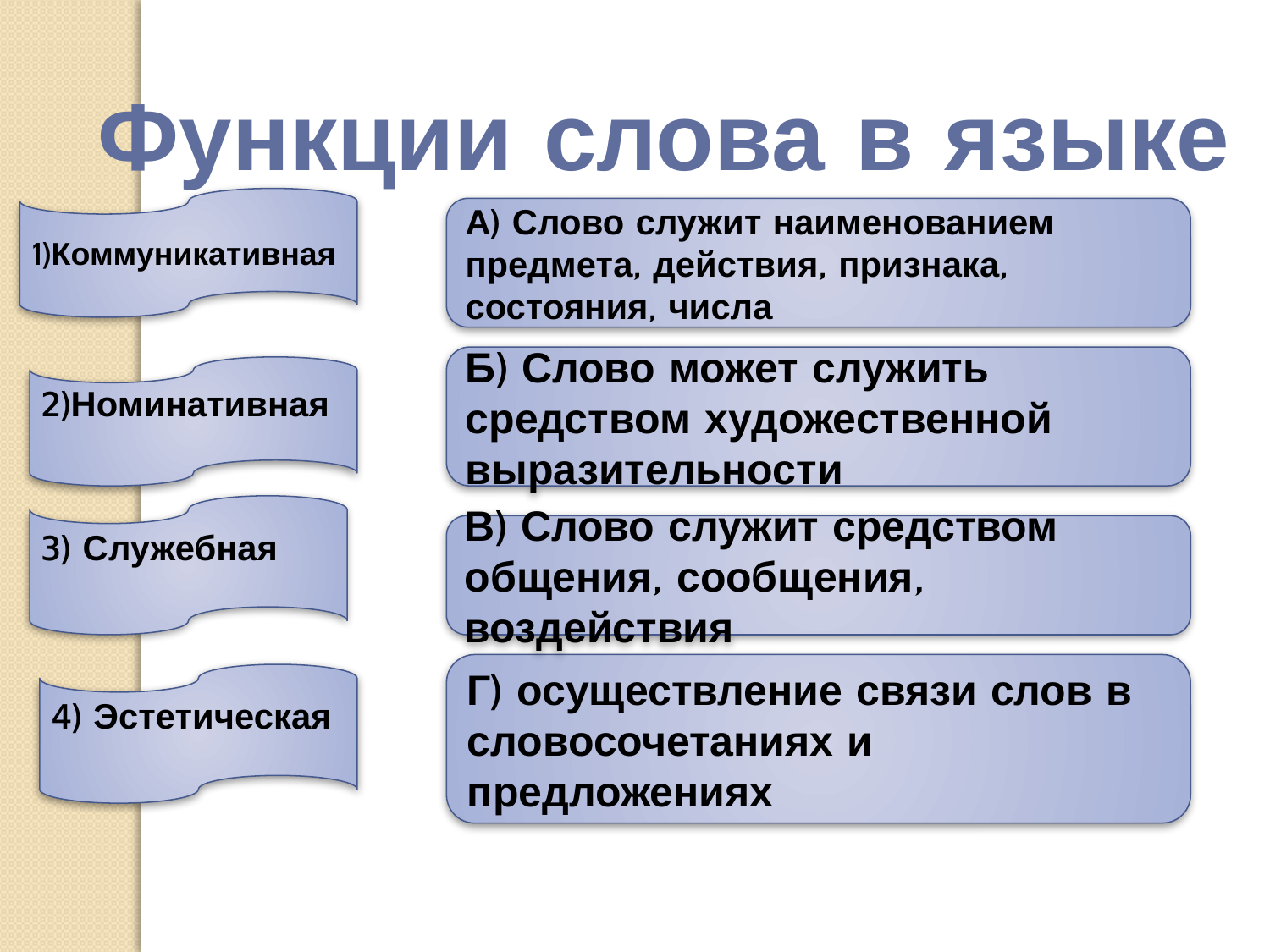

Функции слова в языке
1)Коммуникативная
А) Слово служит наименованием предмета, действия, признака, состояния, числа
Б) Слово может служить средством художественной выразительности
2)Номинативная

3) Служебная

В) Слово служит средством общения, сообщения, воздействия
Г) осуществление связи слов в словосочетаниях и предложениях
4) Эстетическая